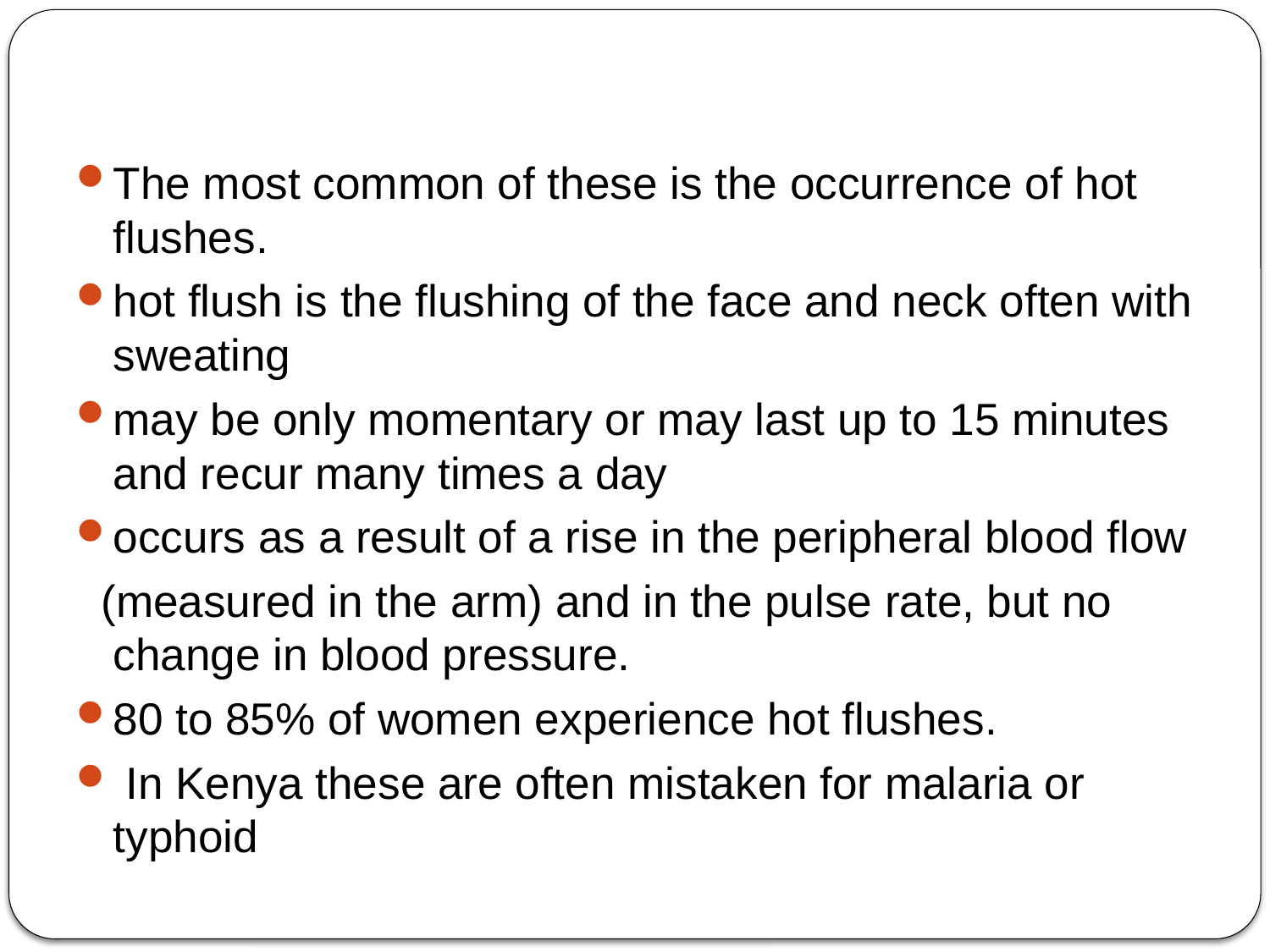

#
The most common of these is the occurrence of hot flushes.
hot flush is the flushing of the face and neck often with sweating
may be only momentary or may last up to 15 minutes and recur many times a day
occurs as a result of a rise in the peripheral blood flow
  (measured in the arm) and in the pulse rate, but no change in blood pressure.
80 to 85% of women experience hot flushes.
 In Kenya these are often mistaken for malaria or typhoid